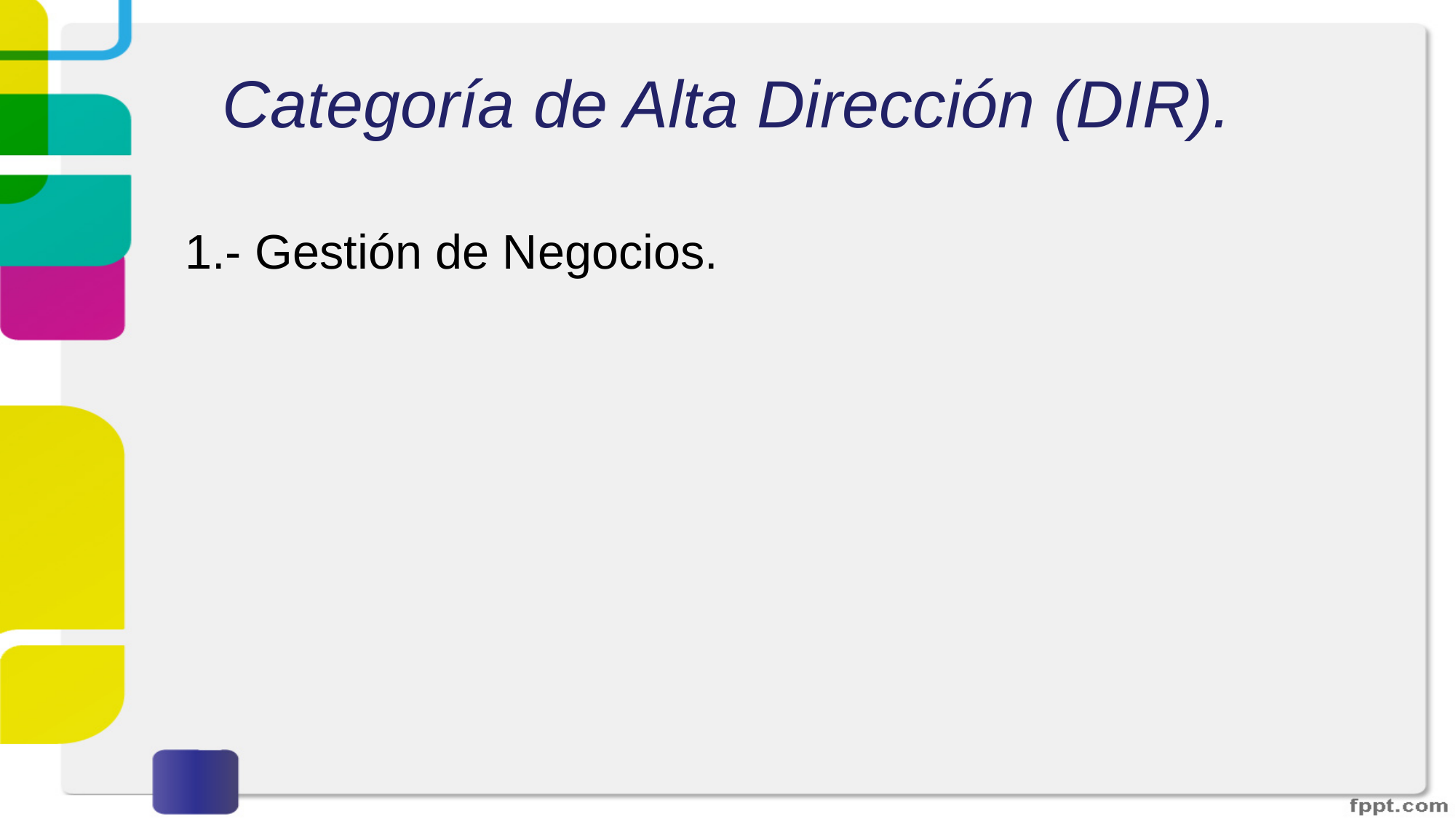

# Categoría de Alta Dirección (DIR).
1.- Gestión de Negocios.